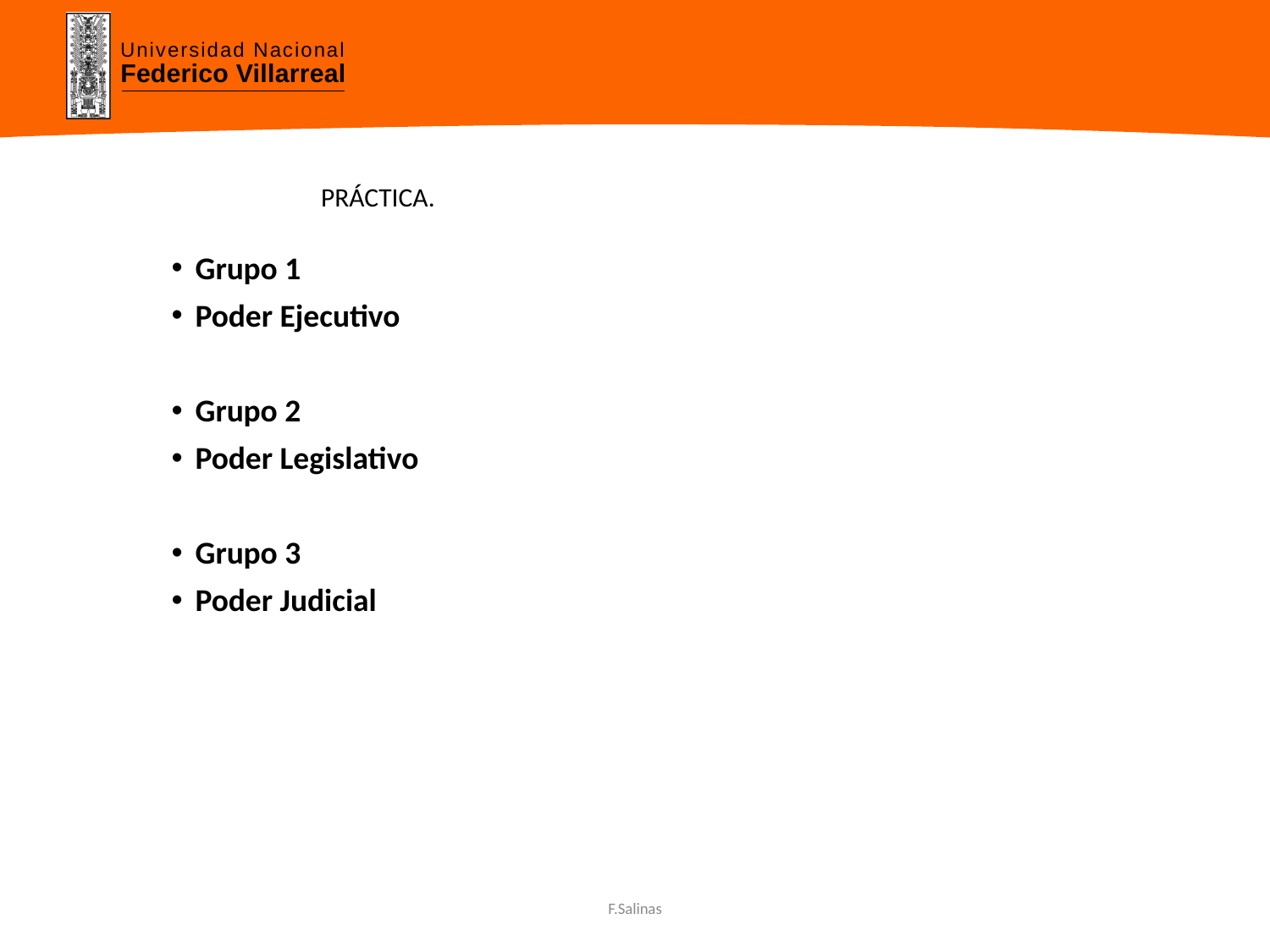

# PRÁCTICA.
Grupo 1
Poder Ejecutivo

Grupo 2
Poder Legislativo

Grupo 3
Poder Judicial
F.Salinas